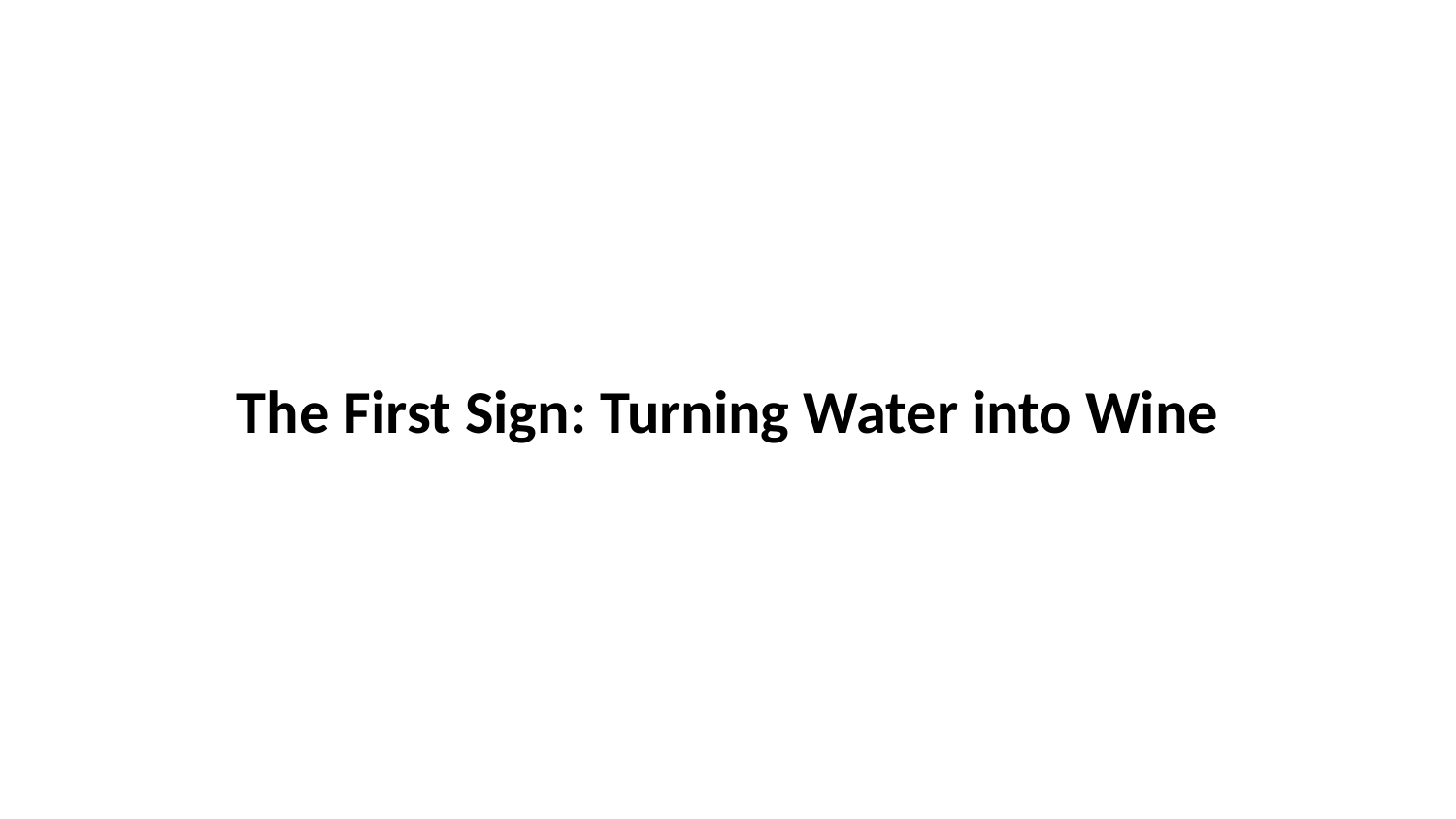

The First Sign: Turning Water into Wine